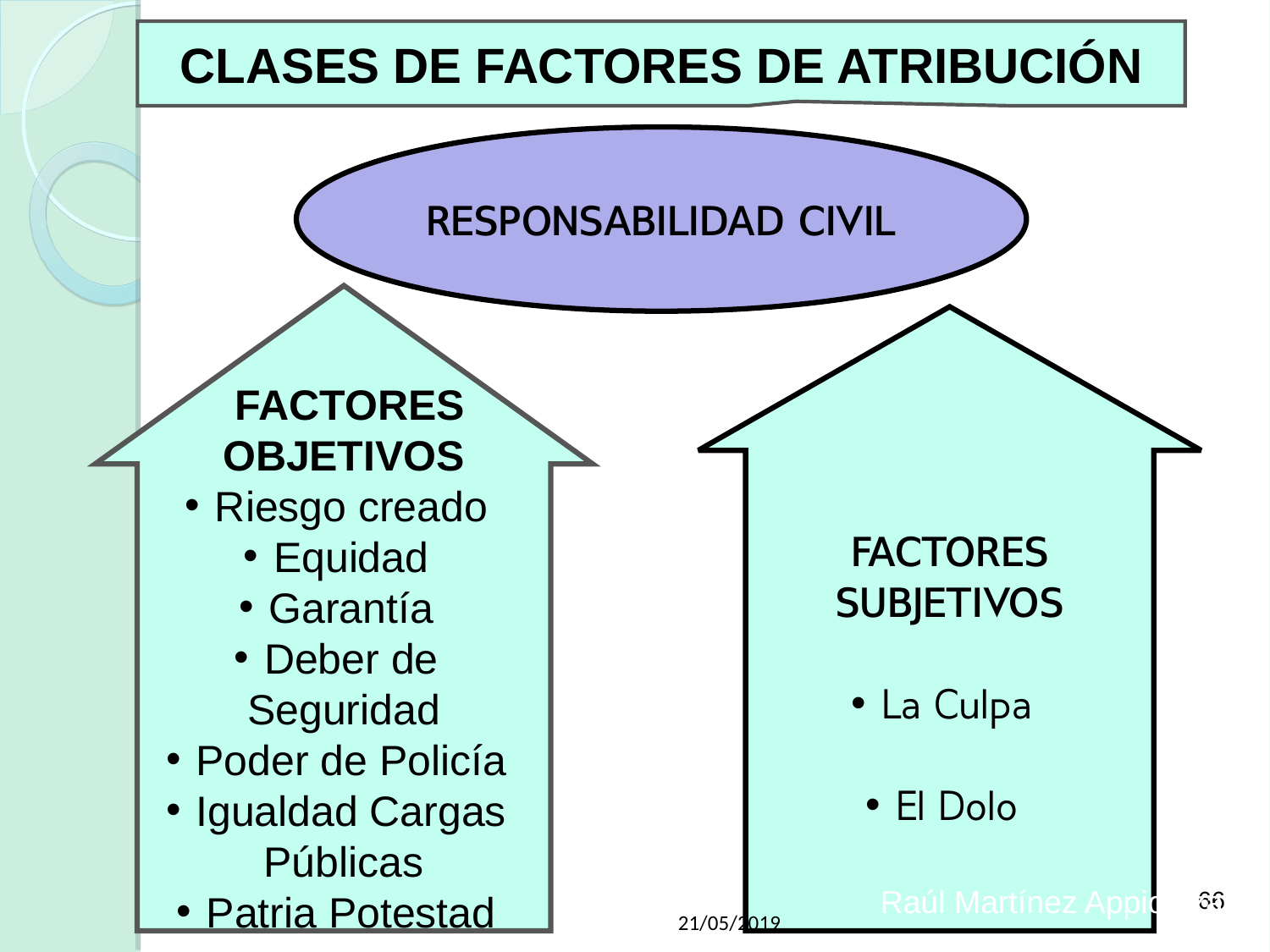

CLASES DE FACTORES DE ATRIBUCIÓN
RESPONSABILIDAD CIVIL
 FACTORES OBJETIVOS
Riesgo creado
Equidad
Garantía
Deber de Seguridad
Poder de Policía
Igualdad Cargas Públicas
Patria Potestad

FACTORES SUBJETIVOS

La Culpa

El Dolo
66
21/05/2019
Raúl Martínez Appiolaza